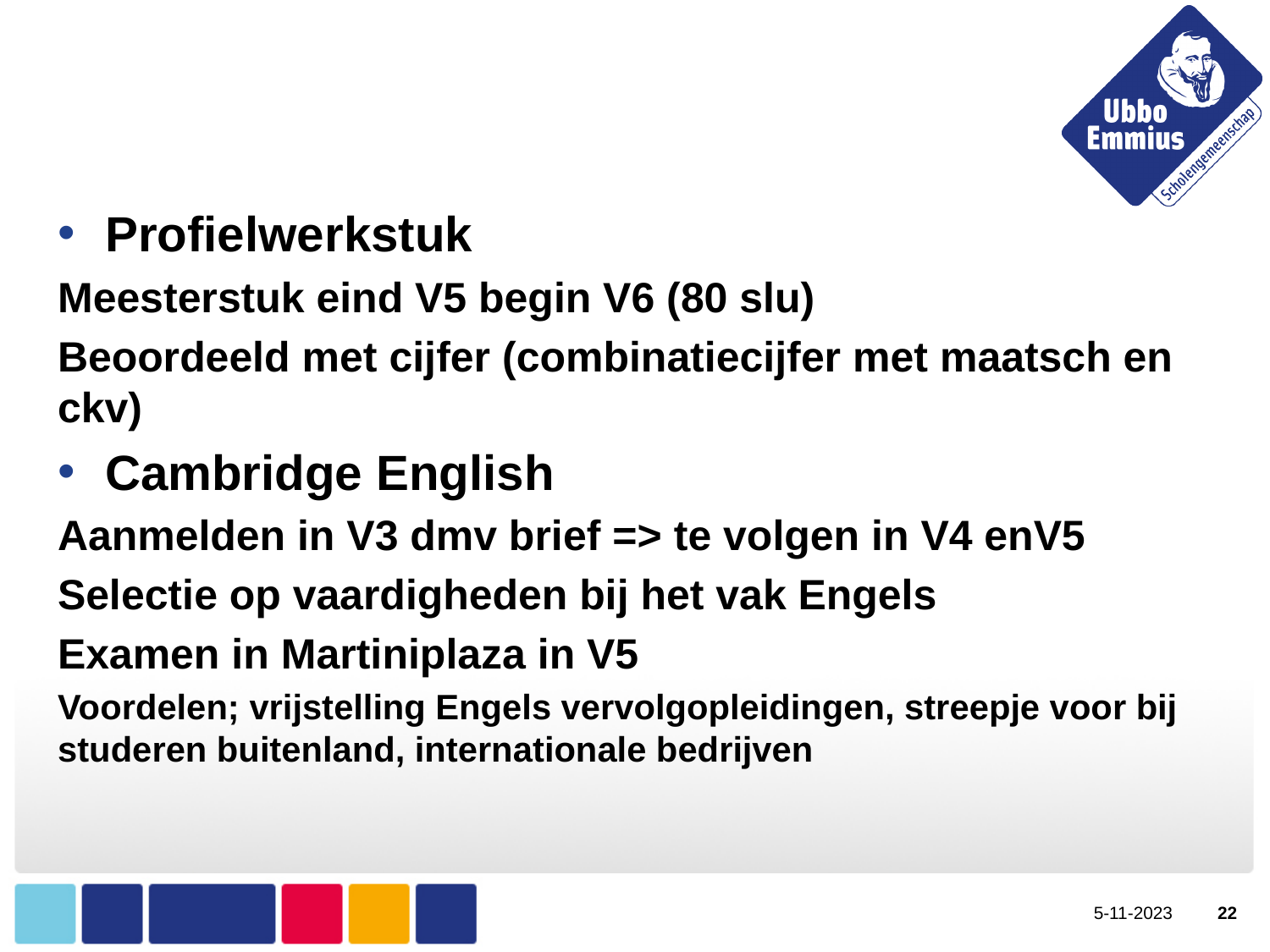

#
Profielwerkstuk
Meesterstuk eind V5 begin V6 (80 slu)
Beoordeeld met cijfer (combinatiecijfer met maatsch en ckv)
Cambridge English
Aanmelden in V3 dmv brief => te volgen in V4 enV5
Selectie op vaardigheden bij het vak Engels
Examen in Martiniplaza in V5
Voordelen; vrijstelling Engels vervolgopleidingen, streepje voor bij studeren buitenland, internationale bedrijven
5-11-2023
22